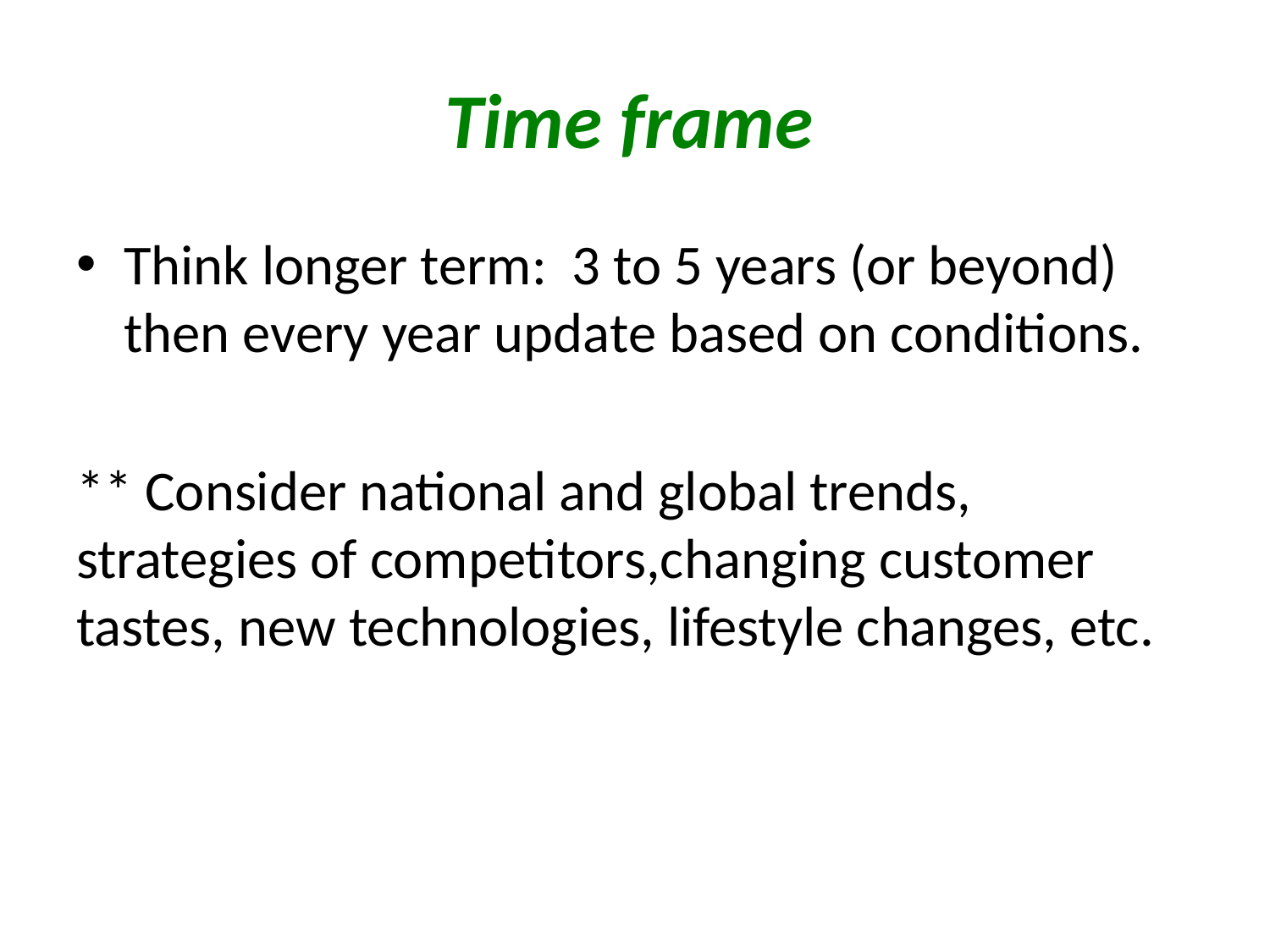

# Time frame
Think longer term:  3 to 5 years (or beyond) then every year update based on conditions.

** Consider national and global trends, strategies of competitors,changing customer tastes, new technologies, lifestyle changes, etc.